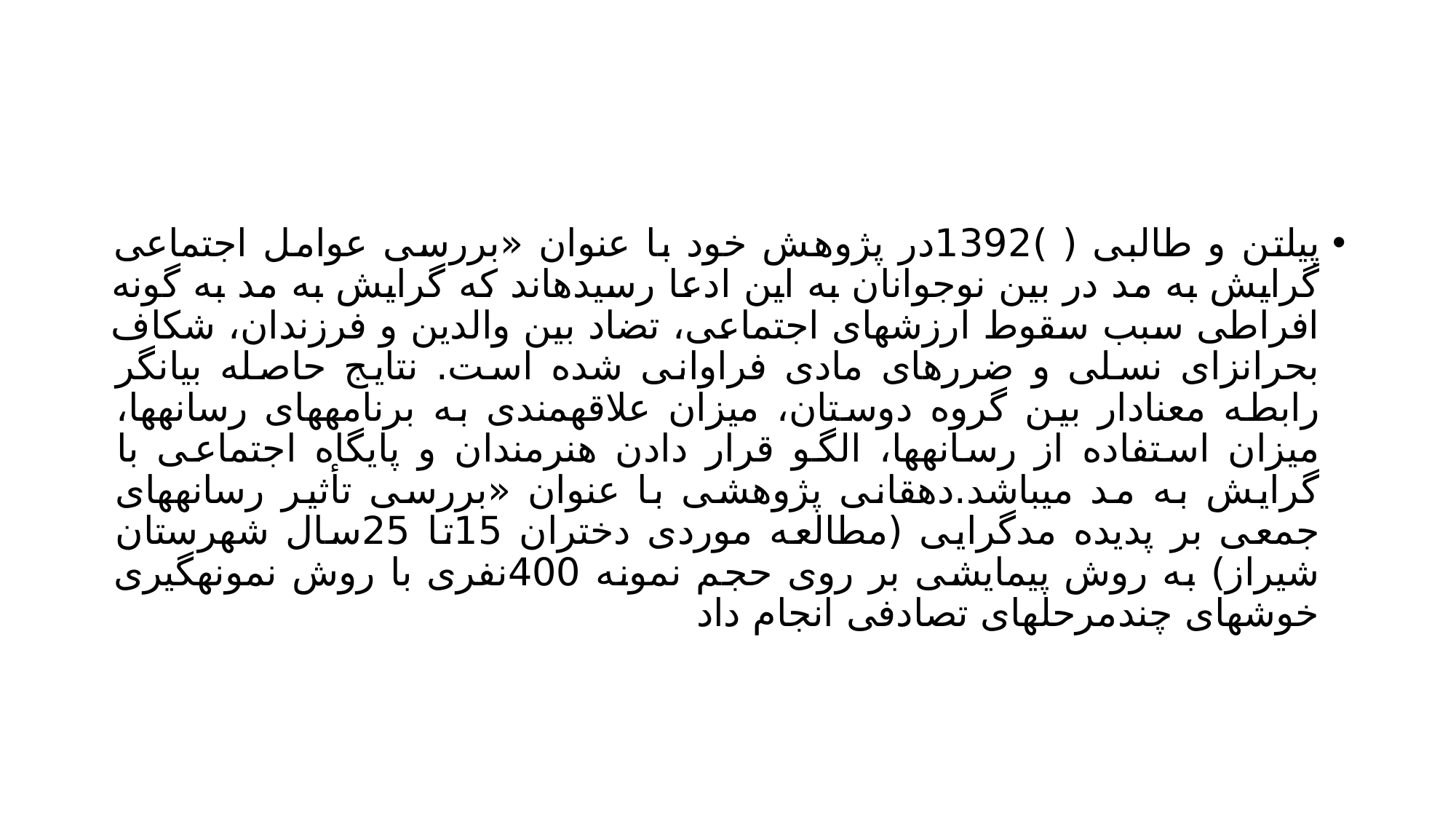

#
پیلتن و طالبی ( )1392در پژوهش خود با عنوان «بررسی عوامل اجتماعی گرایش به مد در بین نوجوانان به این ادعا رسیدهاند که گرایش به مد به گونه افراطی سبب سقوط ارزشهای اجتماعی، تضاد بین والدین و فرزندان، شکاف بحرانزای نسلی و ضررهای مادی فراوانی شده است. نتایج حاصله بیانگر رابطه معنادار بین گروه دوستان، میزان علاقهمندی به برنامههای رسانهها، میزان استفاده از رسانهها، الگو قرار دادن هنرمندان و پایگاه اجتماعی با گرایش به مد میباشد.دهقانی پژوهشی با عنوان «بررسی تأثیر رسانههای جمعی بر پدیده مدگرایی (مطالعه موردی دختران 15تا 25سال شهرستان شیراز) به روش پیمایشی بر روی حجم نمونه 400نفری با روش نمونهگیری خوشهای چندمرحلهای تصادفی انجام داد